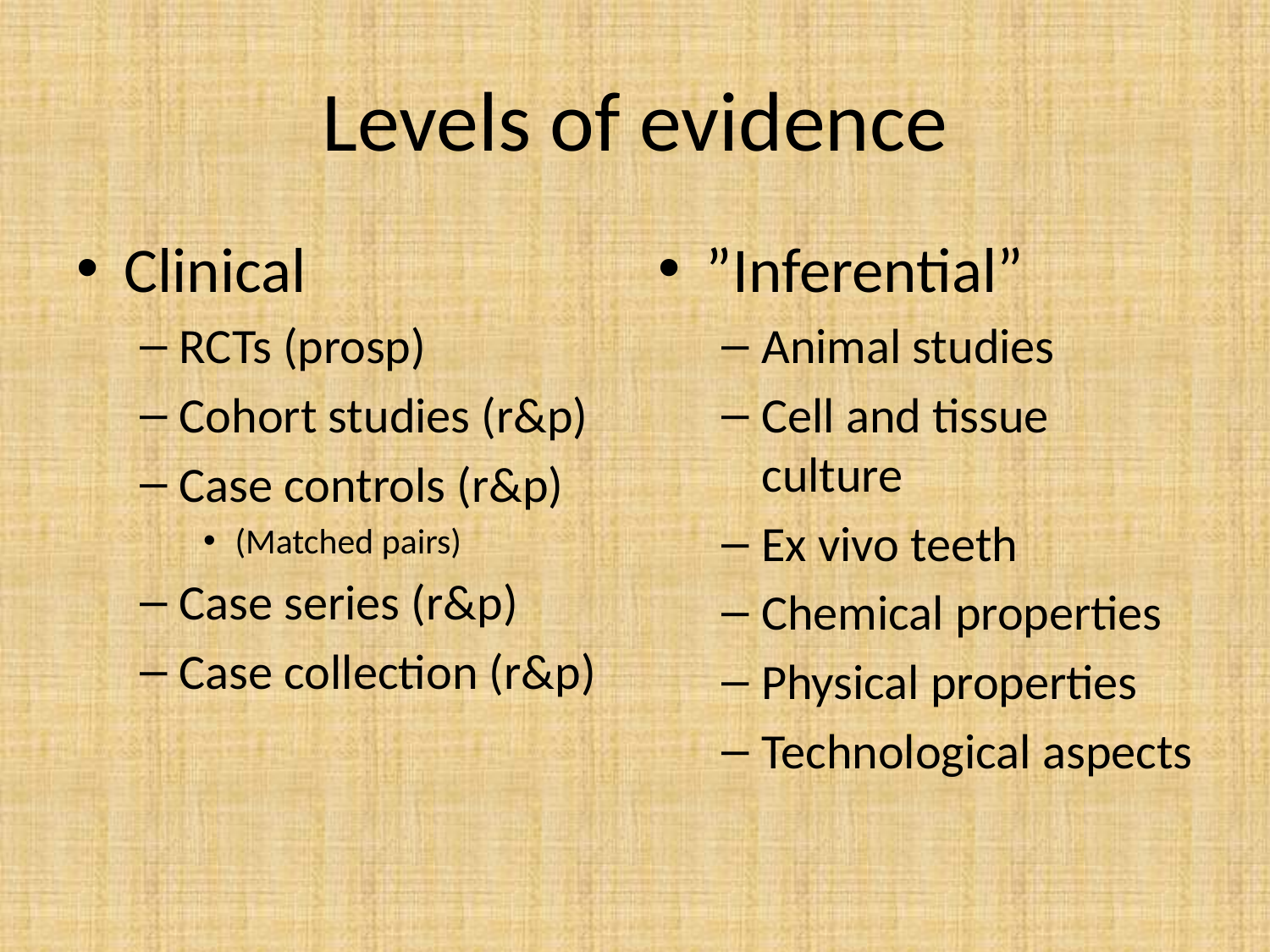

# Levels of evidence
Clinical
RCTs (prosp)
Cohort studies (r&p)
Case controls (r&p)
(Matched pairs)
Case series (r&p)
Case collection (r&p)

”Inferential”
Animal studies
Cell and tissue culture
Ex vivo teeth
Chemical properties
Physical properties
Technological aspects